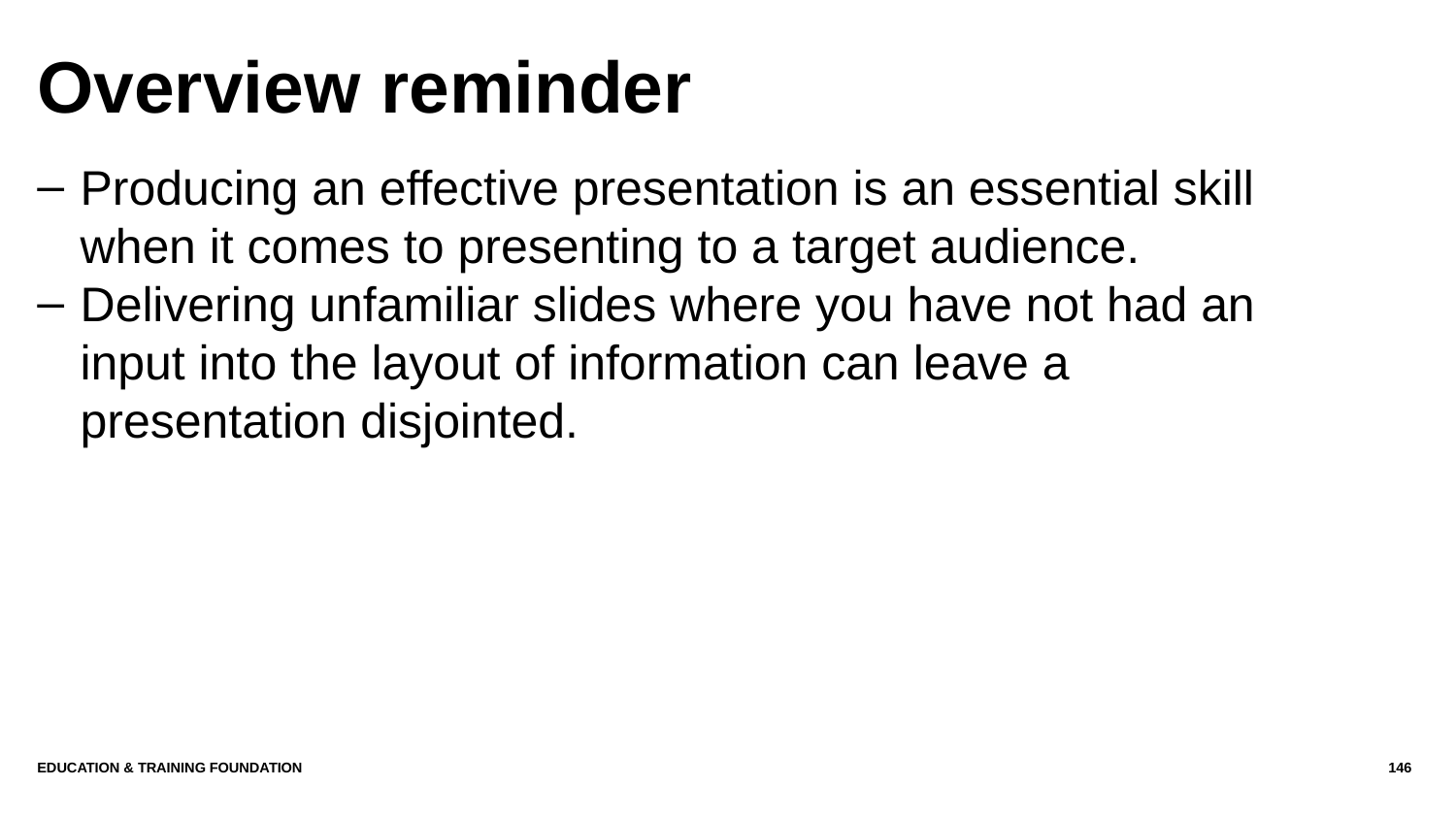

# Overview reminder
Producing an effective presentation is an essential skill when it comes to presenting to a target audience.
Delivering unfamiliar slides where you have not had an input into the layout of information can leave a presentation disjointed.

Education & Training Foundation
146